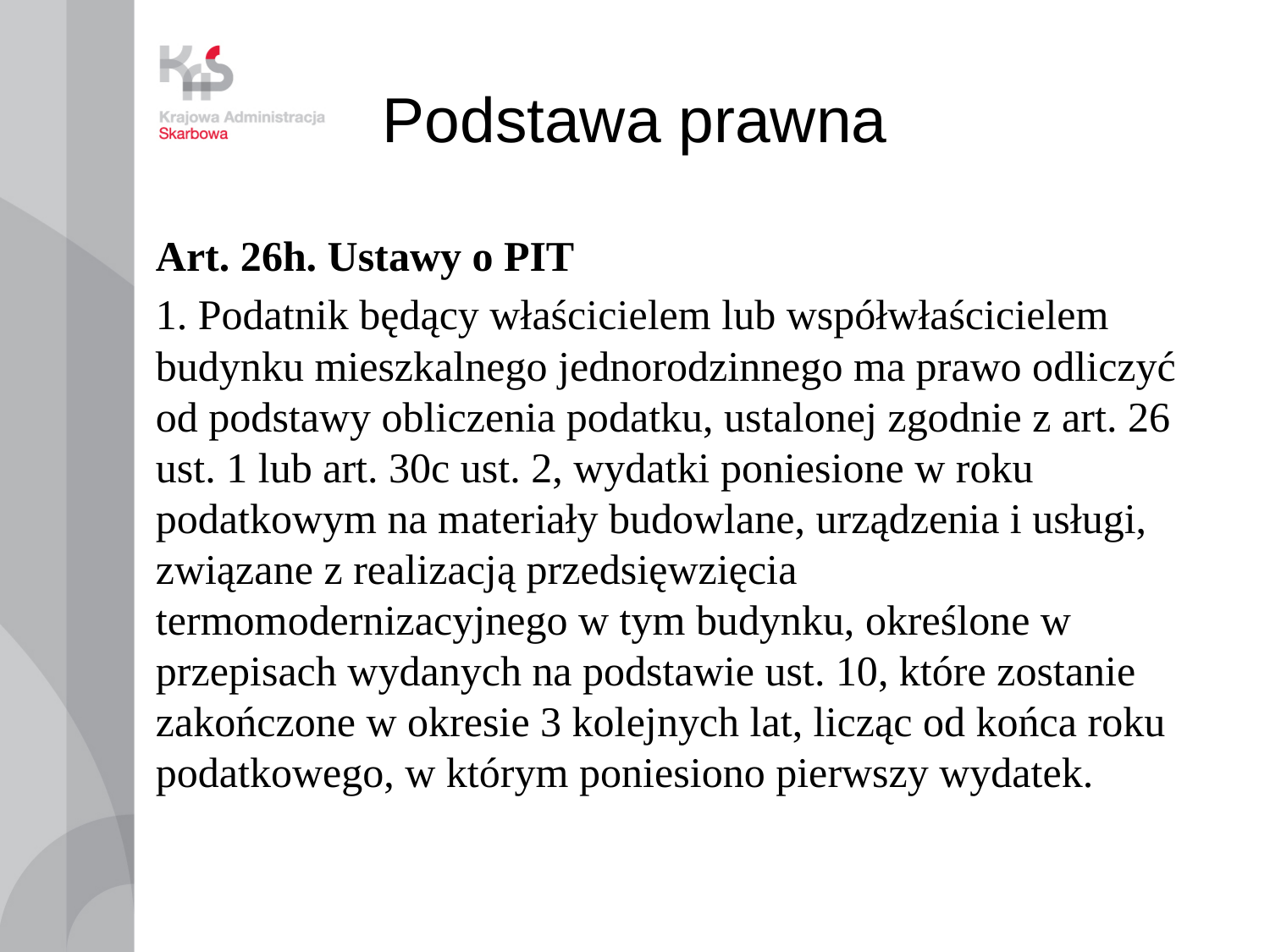

# Podstawa prawna
Art. 26h. Ustawy o PIT
1. Podatnik będący właścicielem lub współwłaścicielem budynku mieszkalnego jednorodzinnego ma prawo odliczyć od podstawy obliczenia podatku, ustalonej zgodnie z art. 26 ust. 1 lub art. 30c ust. 2, wydatki poniesione w roku podatkowym na materiały budowlane, urządzenia i usługi, związane z realizacją przedsięwzięcia termomodernizacyjnego w tym budynku, określone w przepisach wydanych na podstawie ust. 10, które zostanie zakończone w okresie 3 kolejnych lat, licząc od końca roku podatkowego, w którym poniesiono pierwszy wydatek.